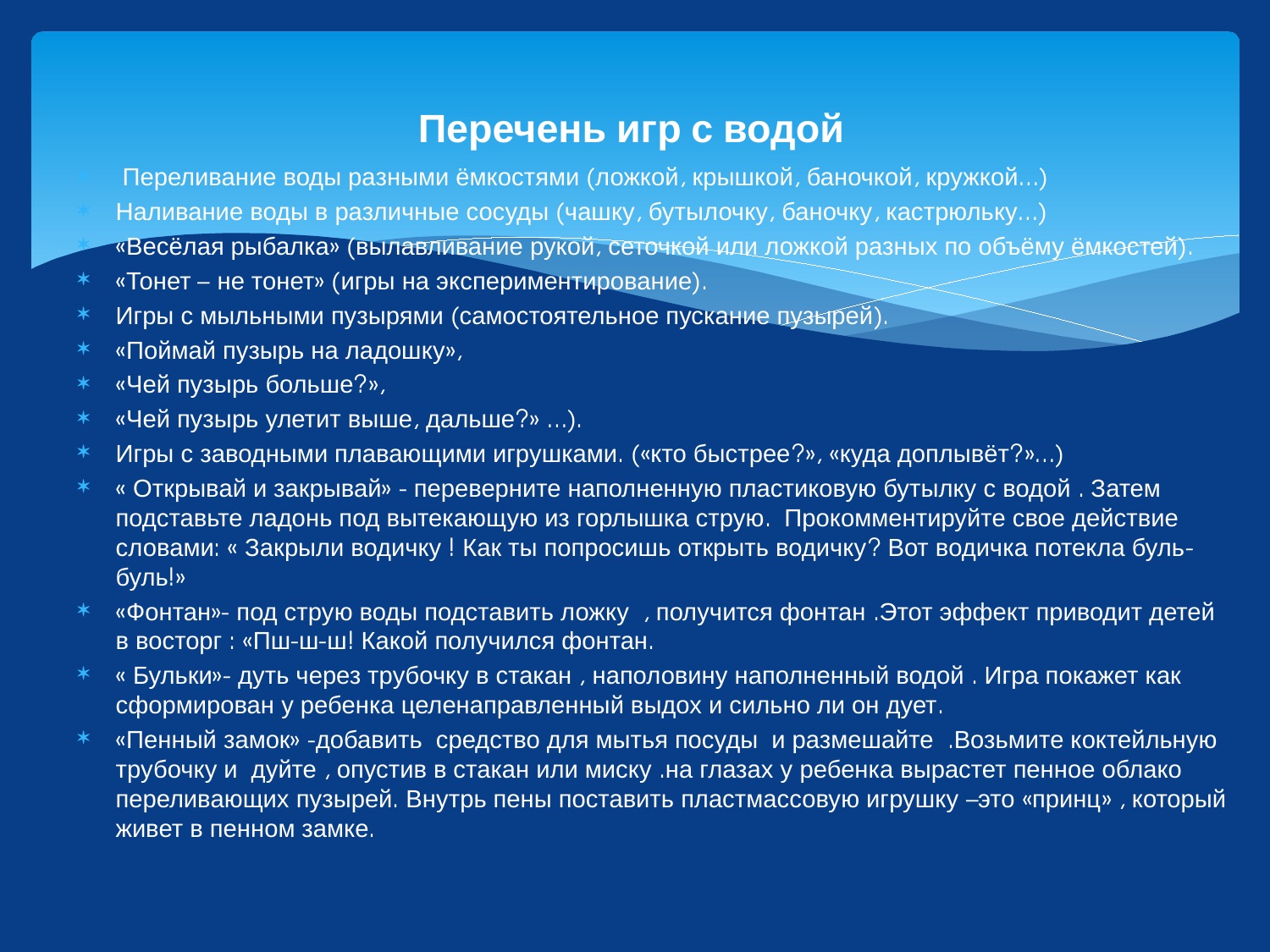

Переливание воды разными ёмкостями (ложкой, крышкой, баночкой, кружкой…)
Наливание воды в различные сосуды (чашку, бутылочку, баночку, кастрюльку…)
«Весёлая рыбалка» (вылавливание рукой, сеточкой или ложкой разных по объёму ёмкостей).
«Тонет – не тонет» (игры на экспериментирование).
Игры с мыльными пузырями (самостоятельное пускание пузырей).
«Поймай пузырь на ладошку»,
«Чей пузырь больше?»,
«Чей пузырь улетит выше, дальше?» …).
Игры с заводными плавающими игрушками. («кто быстрее?», «куда доплывёт?»…)
« Открывай и закрывай» - переверните наполненную пластиковую бутылку с водой . Затем подставьте ладонь под вытекающую из горлышка струю.  Прокомментируйте свое действие словами: « Закрыли водичку ! Как ты попросишь открыть водичку? Вот водичка потекла буль-буль!»
«Фонтан»- под струю воды подставить ложку  , получится фонтан .Этот эффект приводит детей  в восторг : «Пш-ш-ш! Какой получился фонтан.
« Бульки»- дуть через трубочку в стакан , наполовину наполненный водой . Игра покажет как сформирован у ребенка целенаправленный выдох и сильно ли он дует.
«Пенный замок» -добавить  средство для мытья посуды  и размешайте  .Возьмите коктейльную трубочку и  дуйте , опустив в стакан или миску .на глазах у ребенка вырастет пенное облако переливающих пузырей. Внутрь пены поставить пластмассовую игрушку –это «принц» , который живет в пенном замке.

# Перечень игр с водой